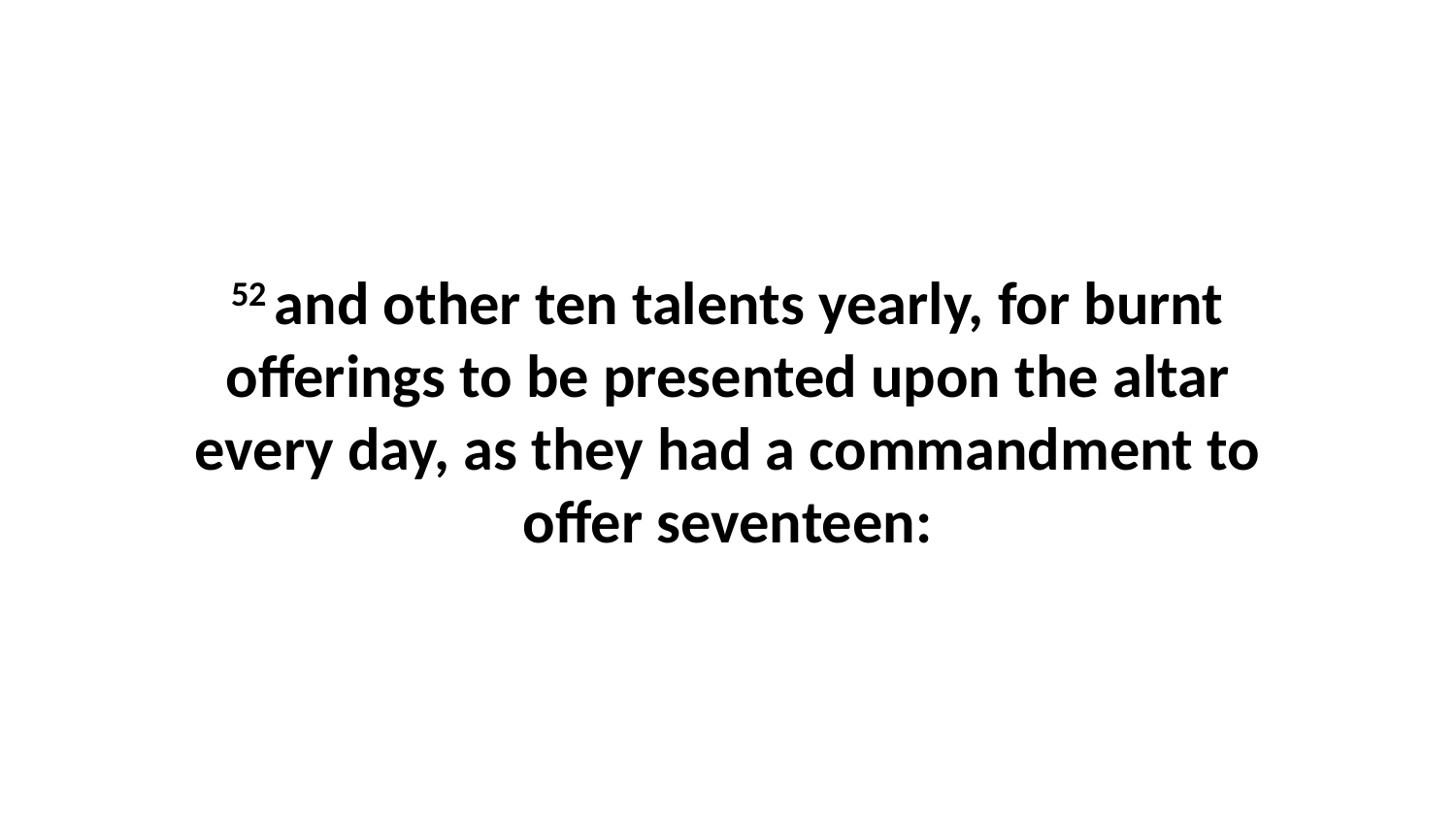

52 and other ten talents yearly, for burnt offerings to be presented upon the altar every day, as they had a commandment to offer seventeen: